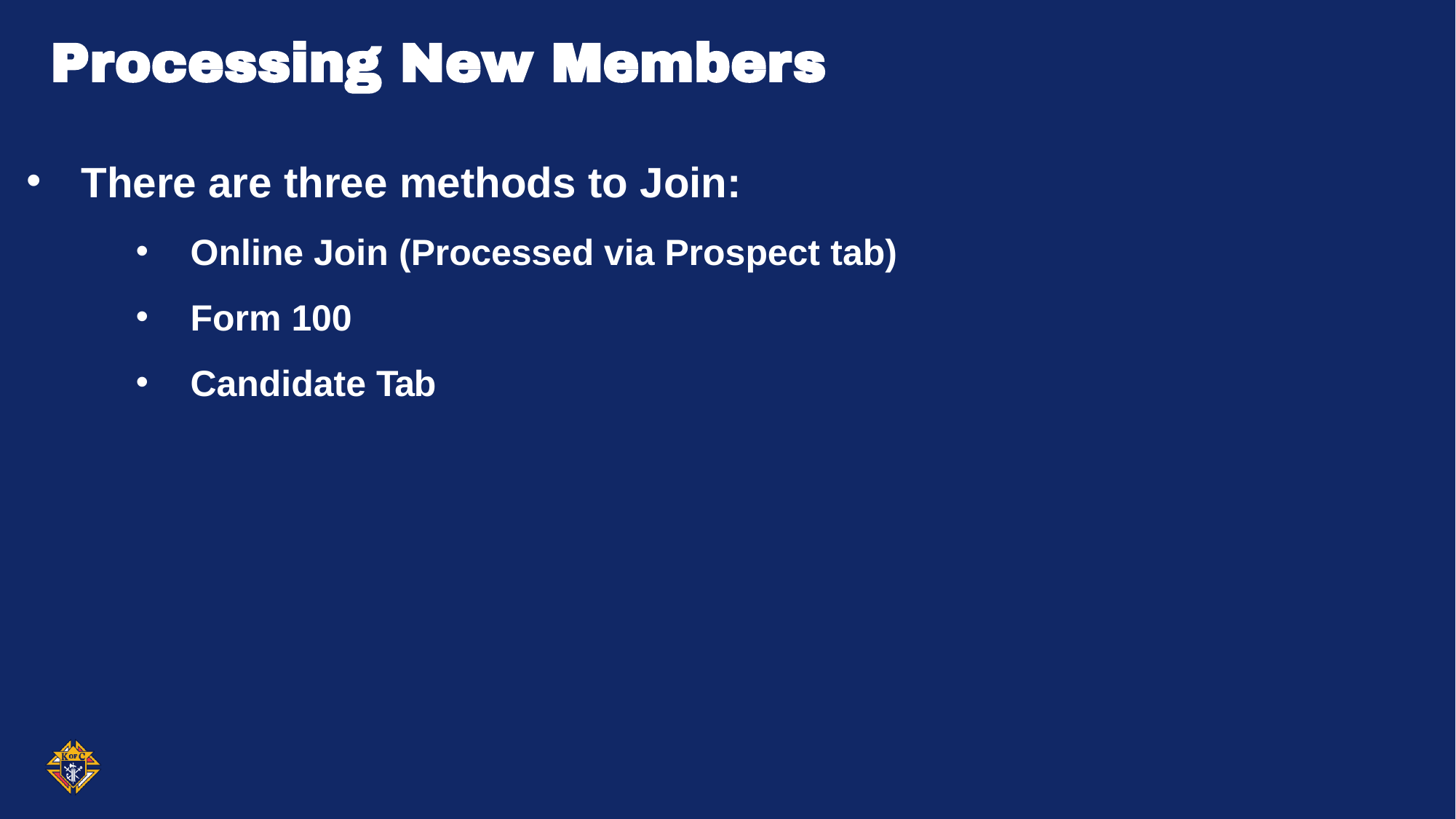

# Processing New Members
There are three methods to Join:
Online Join (Processed via Prospect tab)
Form 100
Candidate Tab